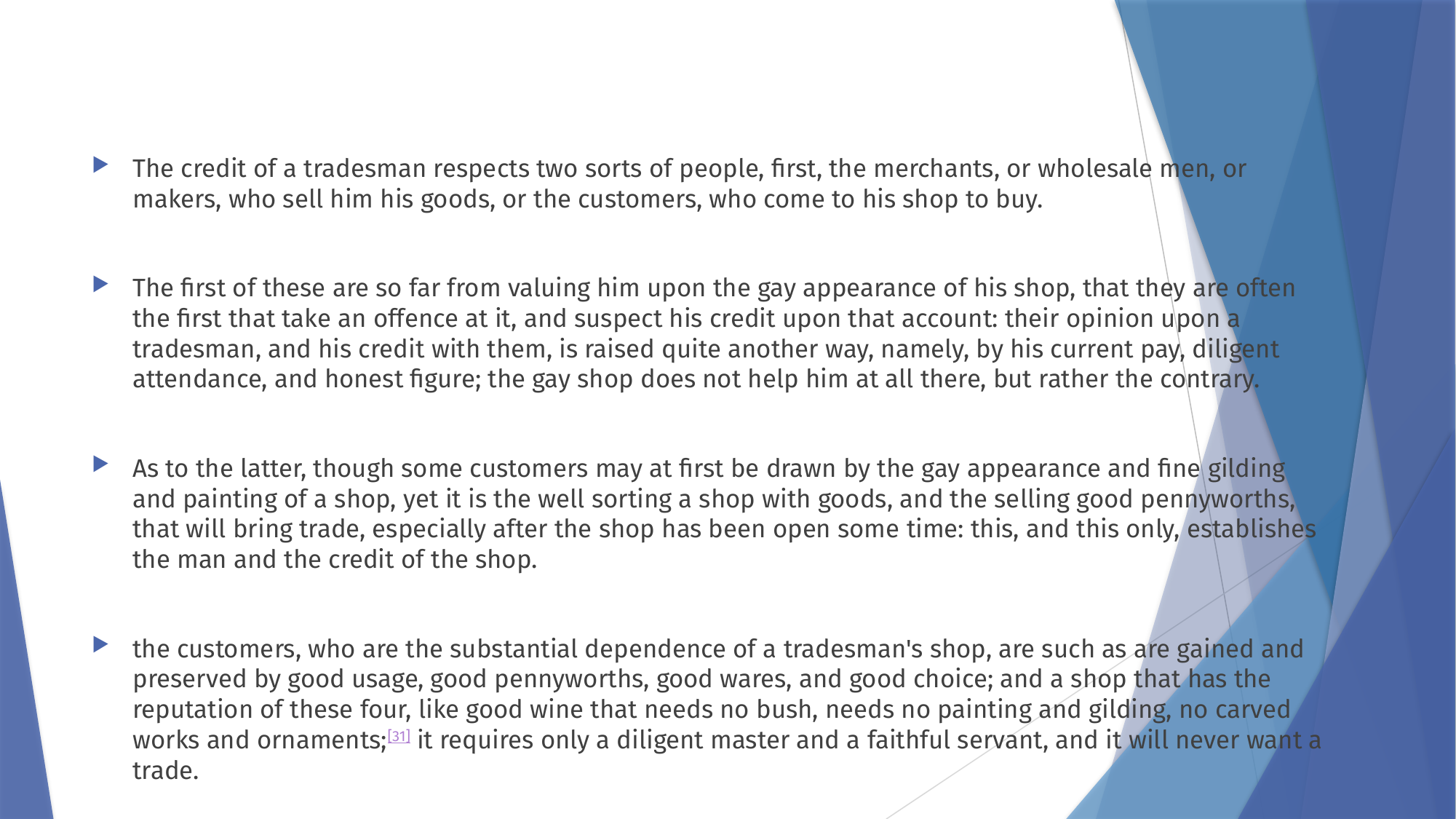

The credit of a tradesman respects two sorts of people, first, the merchants, or wholesale men, or makers, who sell him his goods, or the customers, who come to his shop to buy.

The first of these are so far from valuing him upon the gay appearance of his shop, that they are often the first that take an offence at it, and suspect his credit upon that account: their opinion upon a tradesman, and his credit with them, is raised quite another way, namely, by his current pay, diligent attendance, and honest figure; the gay shop does not help him at all there, but rather the contrary.

As to the latter, though some customers may at first be drawn by the gay appearance and fine gilding and painting of a shop, yet it is the well sorting a shop with goods, and the selling good pennyworths, that will bring trade, especially after the shop has been open some time: this, and this only, establishes the man and the credit of the shop.

the customers, who are the substantial dependence of a tradesman's shop, are such as are gained and preserved by good usage, good pennyworths, good wares, and good choice; and a shop that has the reputation of these four, like good wine that needs no bush, needs no painting and gilding, no carved works and ornaments;[31] it requires only a diligent master and a faithful servant, and it will never want a trade.